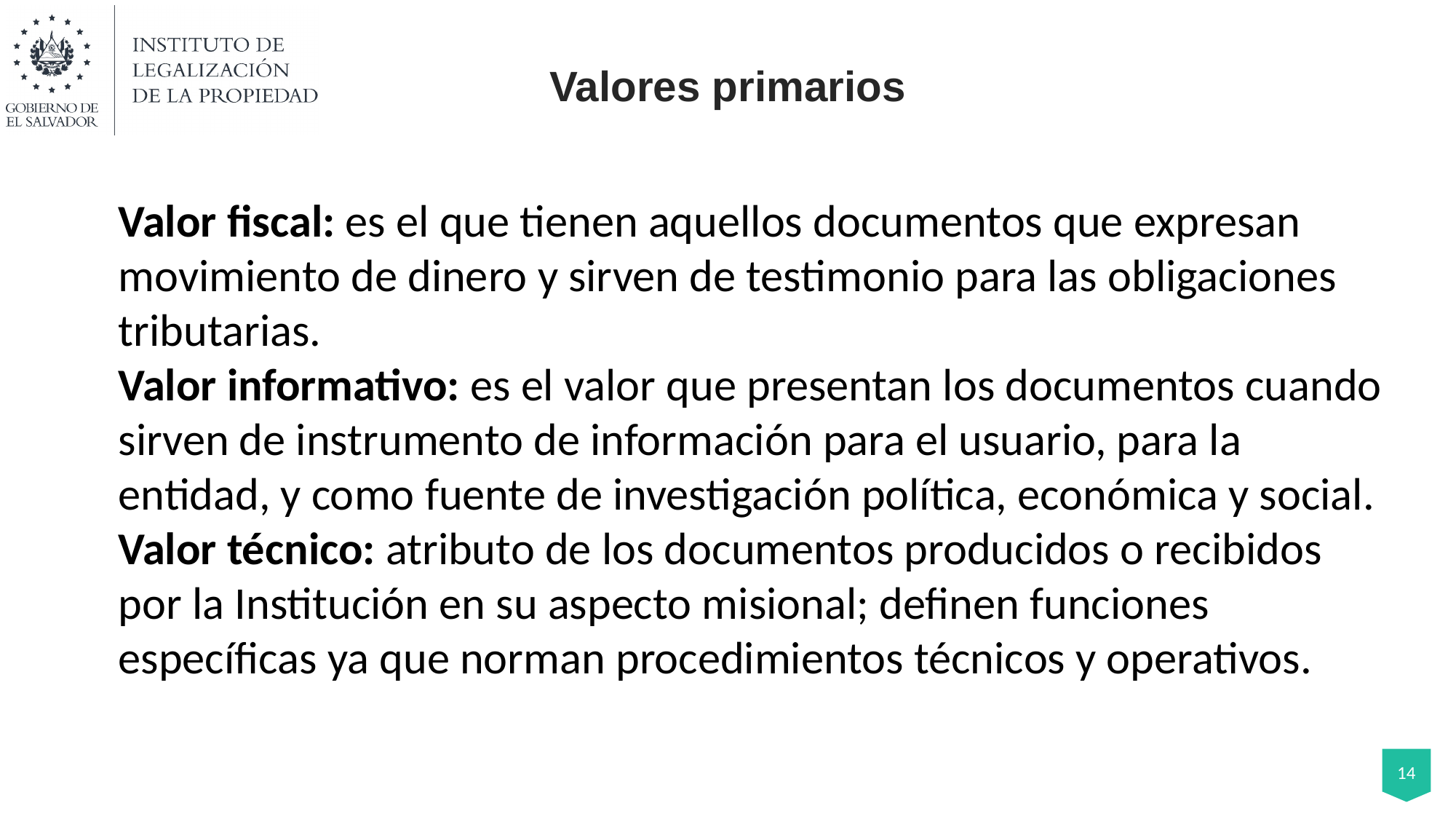

# Valores primarios
Valor fiscal: es el que tienen aquellos documentos que expresan movimiento de dinero y sirven de testimonio para las obligaciones tributarias.
Valor informativo: es el valor que presentan los documentos cuando sirven de instrumento de información para el usuario, para la entidad, y como fuente de investigación política, económica y social.
Valor técnico: atributo de los documentos producidos o recibidos por la Institución en su aspecto misional; definen funciones específicas ya que norman procedimientos técnicos y operativos.